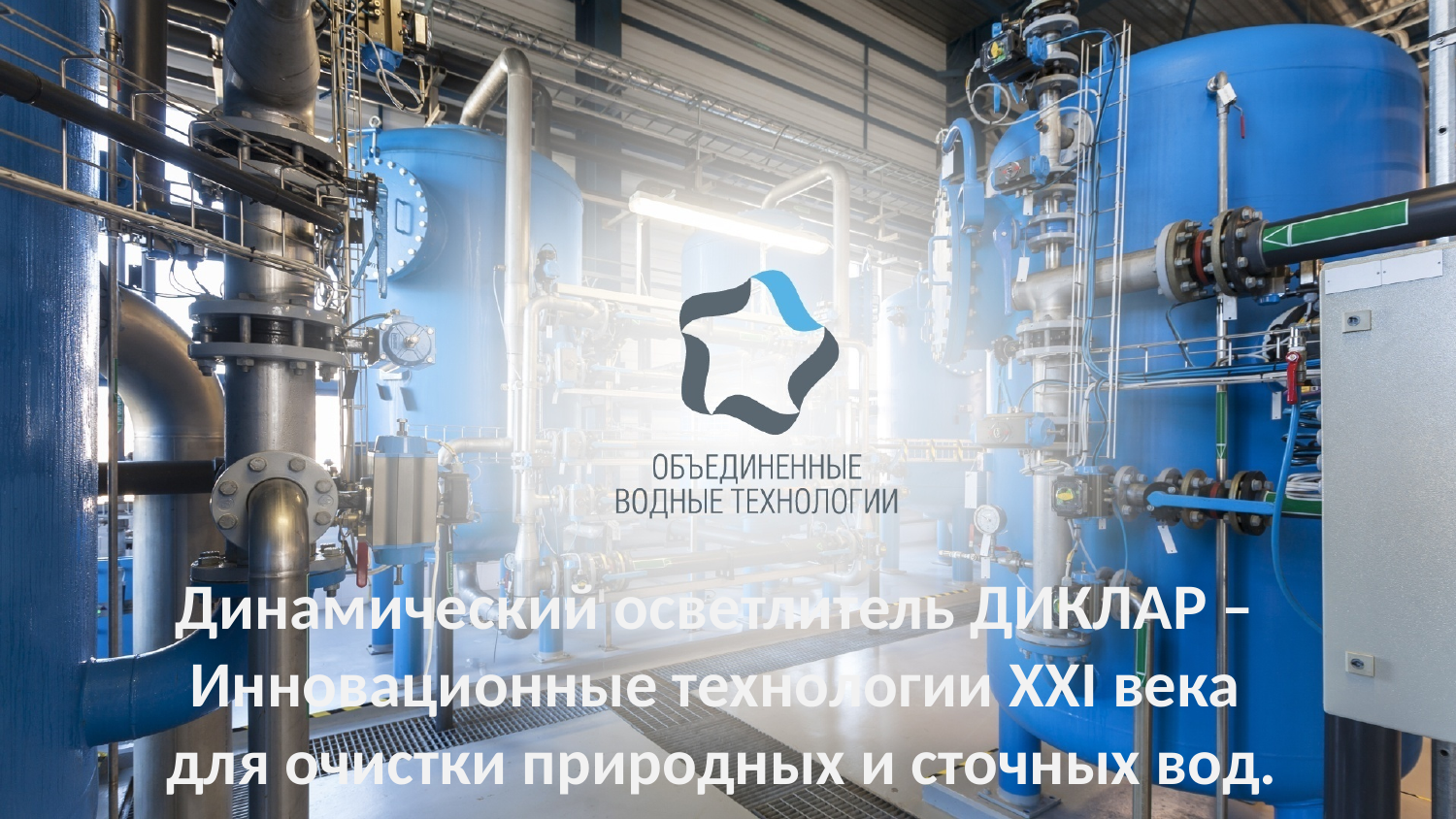

Динамический осветлитель ДИКЛАР –
Инновационные технологии XXI века
для очистки природных и сточных вод.